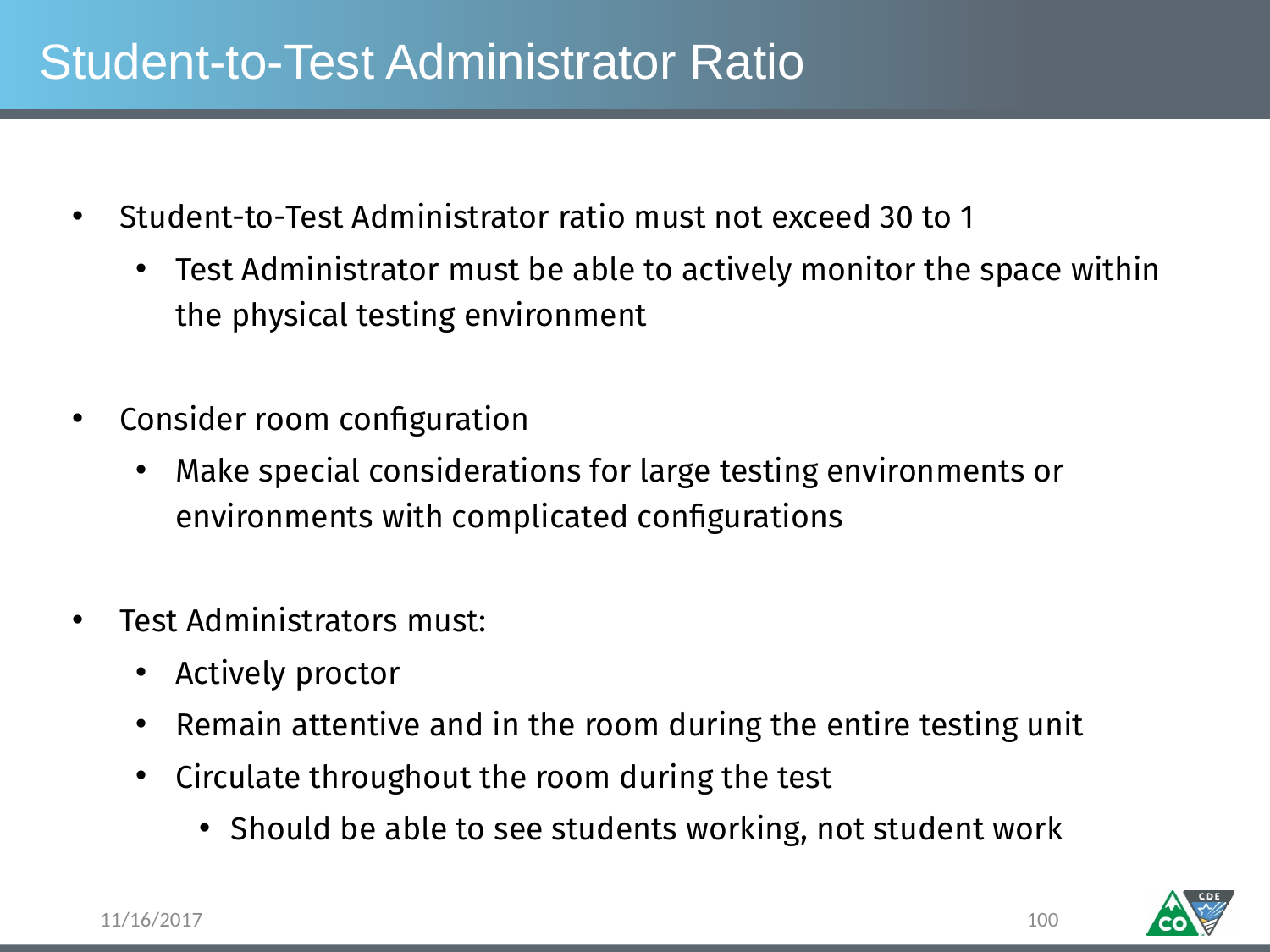

# Student-to-Test Administrator Ratio
Student-to-Test Administrator ratio must not exceed 30 to 1
Test Administrator must be able to actively monitor the space within the physical testing environment

Consider room configuration
Make special considerations for large testing environments or environments with complicated configurations

Test Administrators must:
Actively proctor
Remain attentive and in the room during the entire testing unit
Circulate throughout the room during the test
Should be able to see students working, not student work